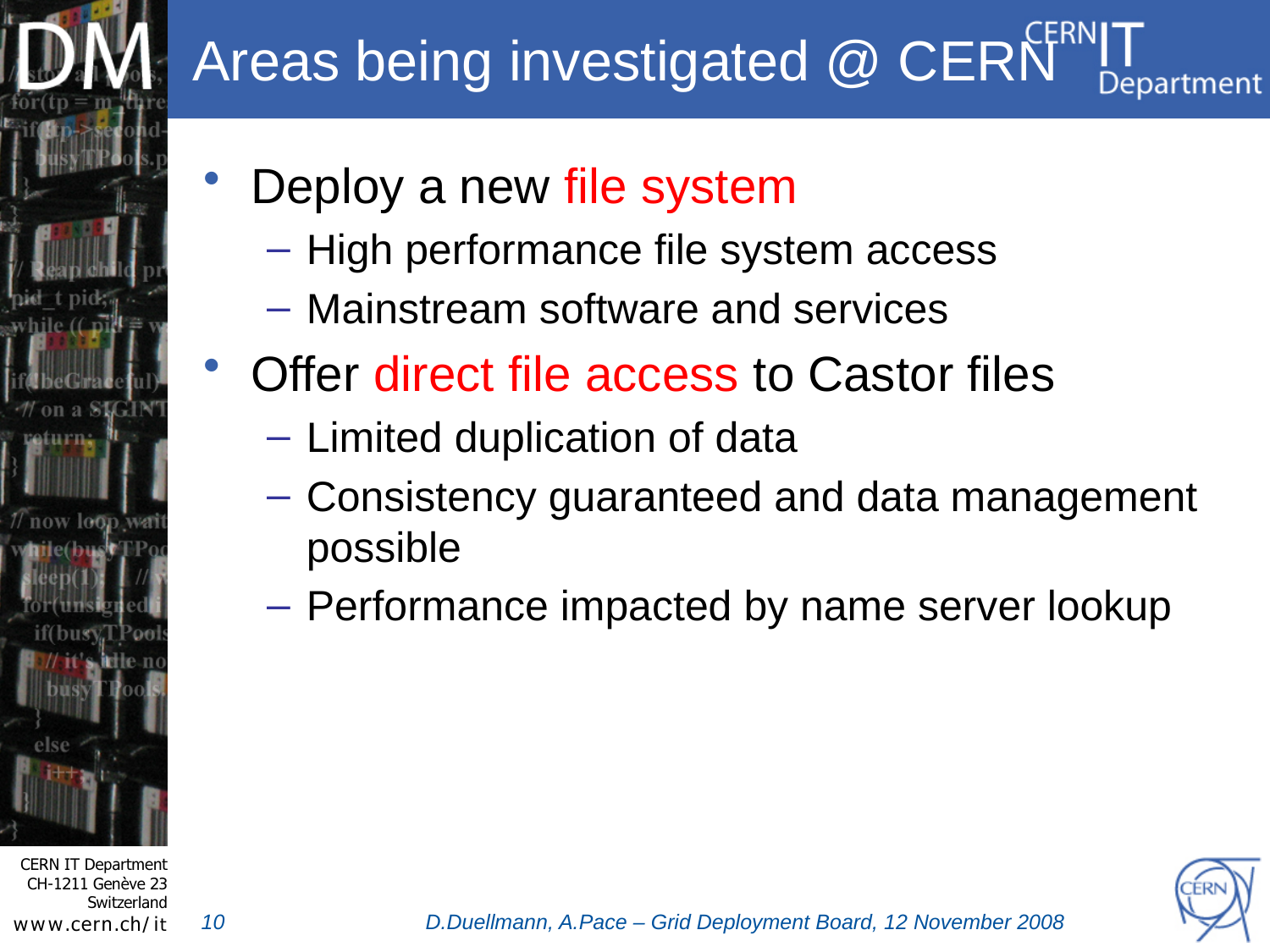

# Areas being investigated @ CERN
Deploy a new file system
High performance file system access
Mainstream software and services
Offer direct file access to Castor files
Limited duplication of data
Consistency guaranteed and data management possible
Performance impacted by name server lookup

D.Duellmann, A.Pace – Grid Deployment Board, 12 November 2008